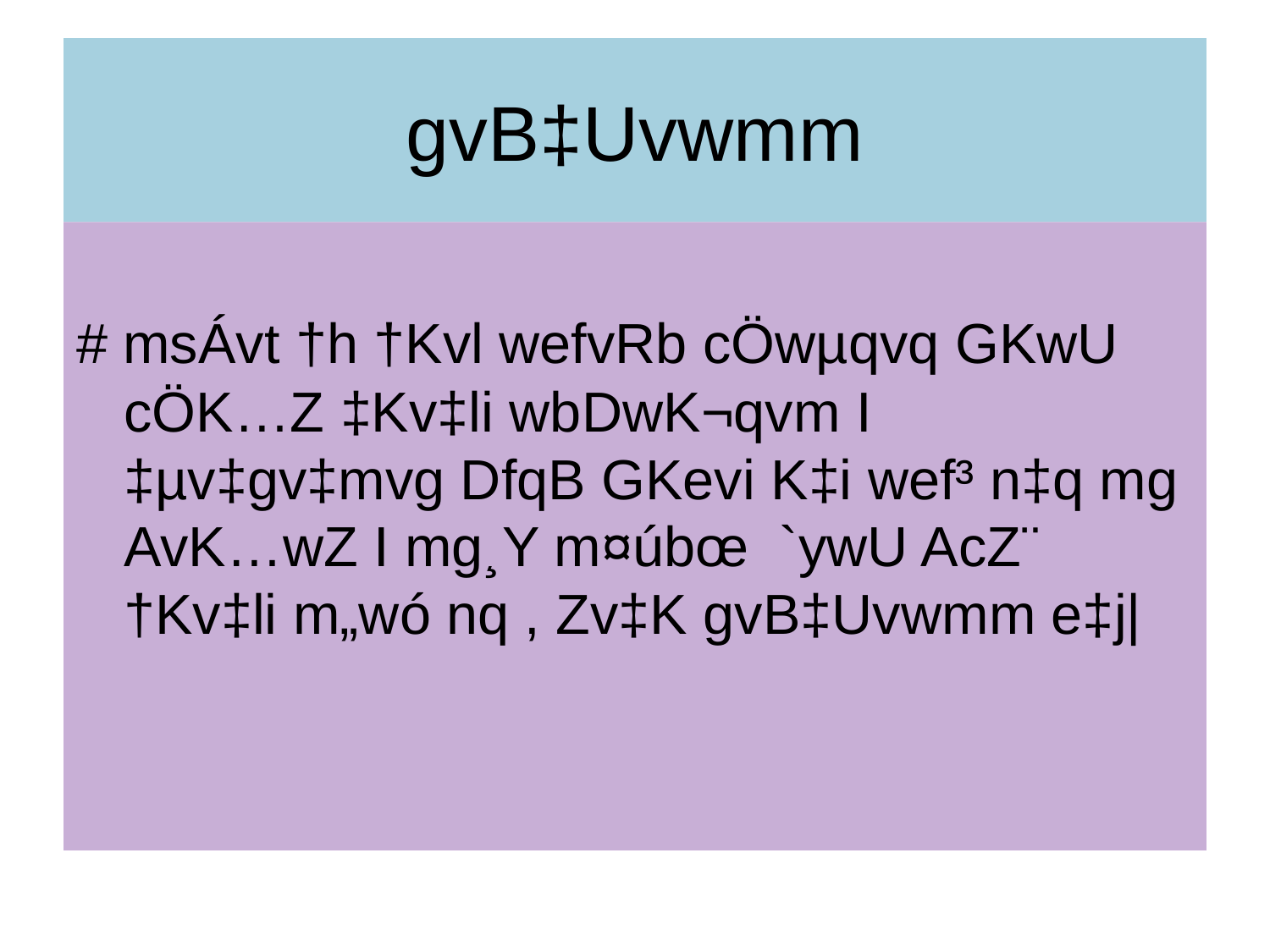

# gvB‡Uvwmm

# msÁvt †h †Kvl wefvRb cÖwµqvq GKwU  cÖK…Z ‡Kv‡li wbDwK¬qvm I ‡µv‡gv‡mvg DfqB GKevi K‡i wef³ n‡q mg AvK…wZ I mg¸Y m¤úbœ  `ywU AcZ¨ †Kv‡li m„wó nq , Zv‡K gvB‡Uvwmm e‡j|